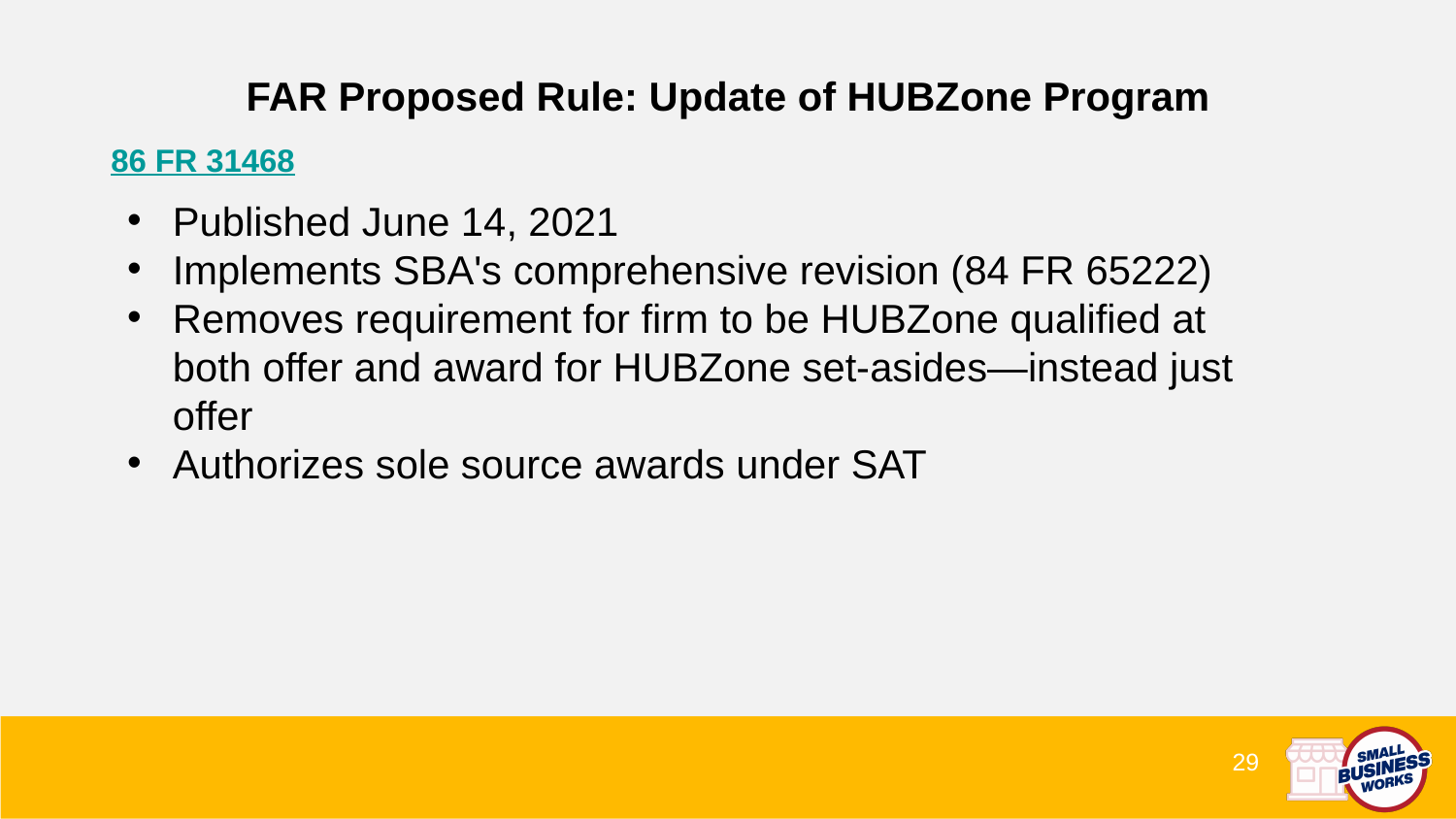

# FAR Proposed Rule: Update of HUBZone Program
86 FR 31468
Published June 14, 2021
Implements SBA's comprehensive revision (84 FR 65222)
Removes requirement for firm to be HUBZone qualified at both offer and award for HUBZone set-asides—instead just offer
Authorizes sole source awards under SAT

29